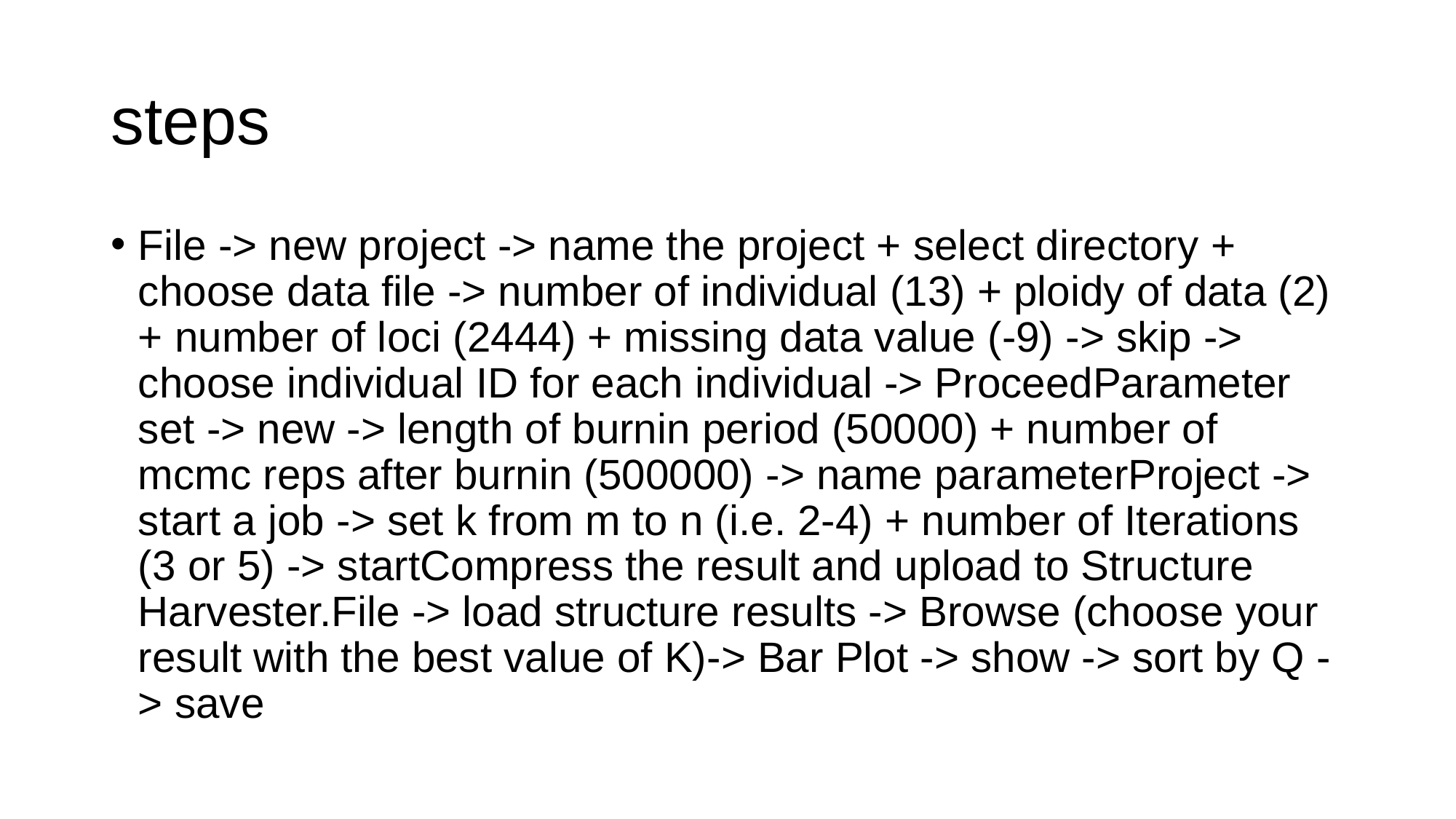

# steps
File -> new project -> name the project + select directory + choose data file -> number of individual (13) + ploidy of data (2) + number of loci (2444) + missing data value (-9) -> skip -> choose individual ID for each individual -> ProceedParameter set -> new -> length of burnin period (50000) + number of mcmc reps after burnin (500000) -> name parameterProject -> start a job -> set k from m to n (i.e. 2-4) + number of Iterations (3 or 5) -> startCompress the result and upload to Structure Harvester.File -> load structure results -> Browse (choose your result with the best value of K)-> Bar Plot -> show -> sort by Q -> save